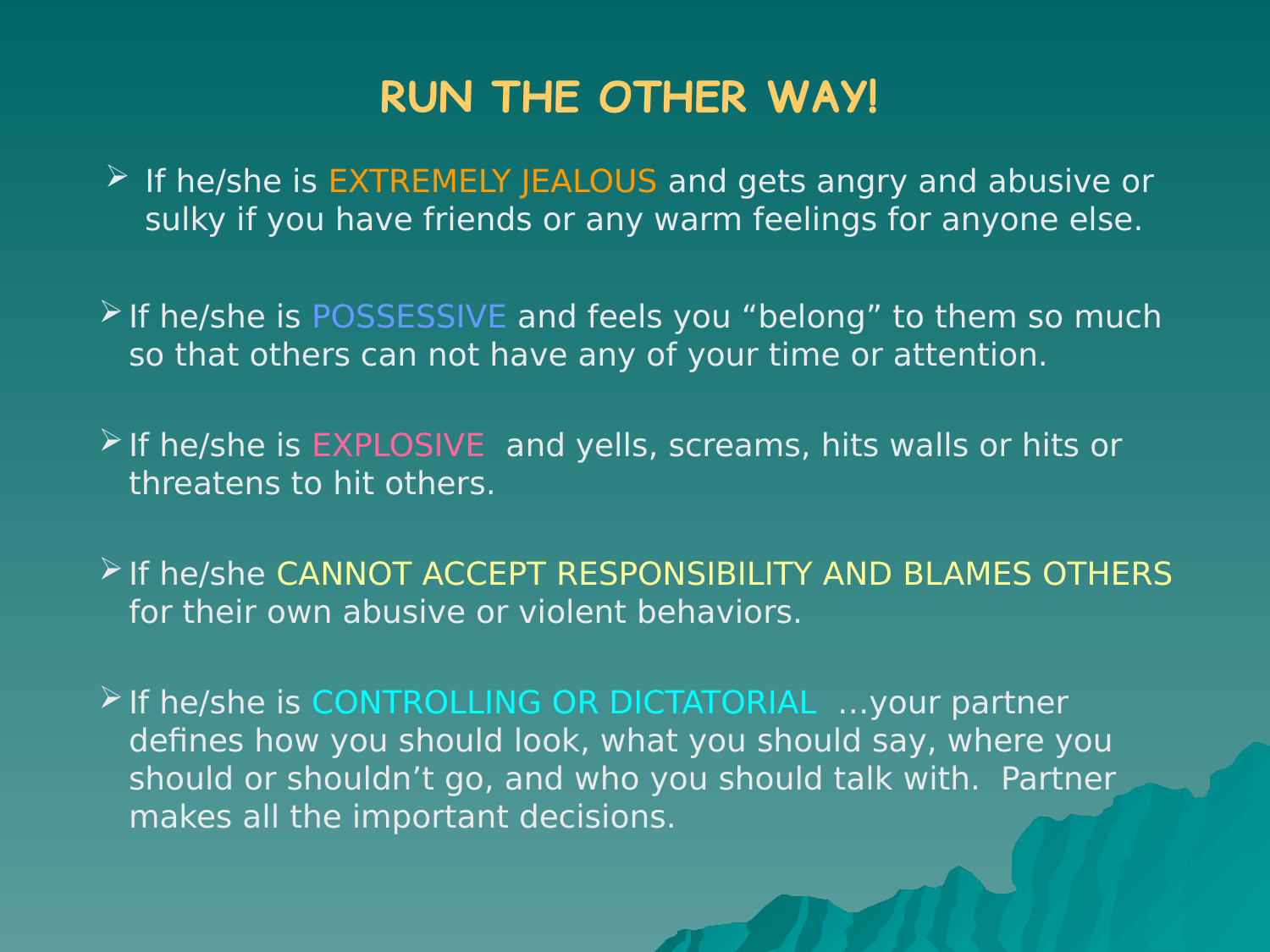

RUN THE OTHER WAY!

 If he/she is EXTREMELY JEALOUS and gets angry and abusive or sulky if you have friends or any warm feelings for anyone else.

If he/she is POSSESSIVE and feels you “belong” to them so much so that others can not have any of your time or attention.

If he/she is EXPLOSIVE  and yells, screams, hits walls or hits or threatens to hit others.

If he/she CANNOT ACCEPT RESPONSIBILITY AND BLAMES OTHERS for their own abusive or violent behaviors.

If he/she is CONTROLLING OR DICTATORIAL  …your partner defines how you should look, what you should say, where you should or shouldn’t go, and who you should talk with.  Partner makes all the important decisions.